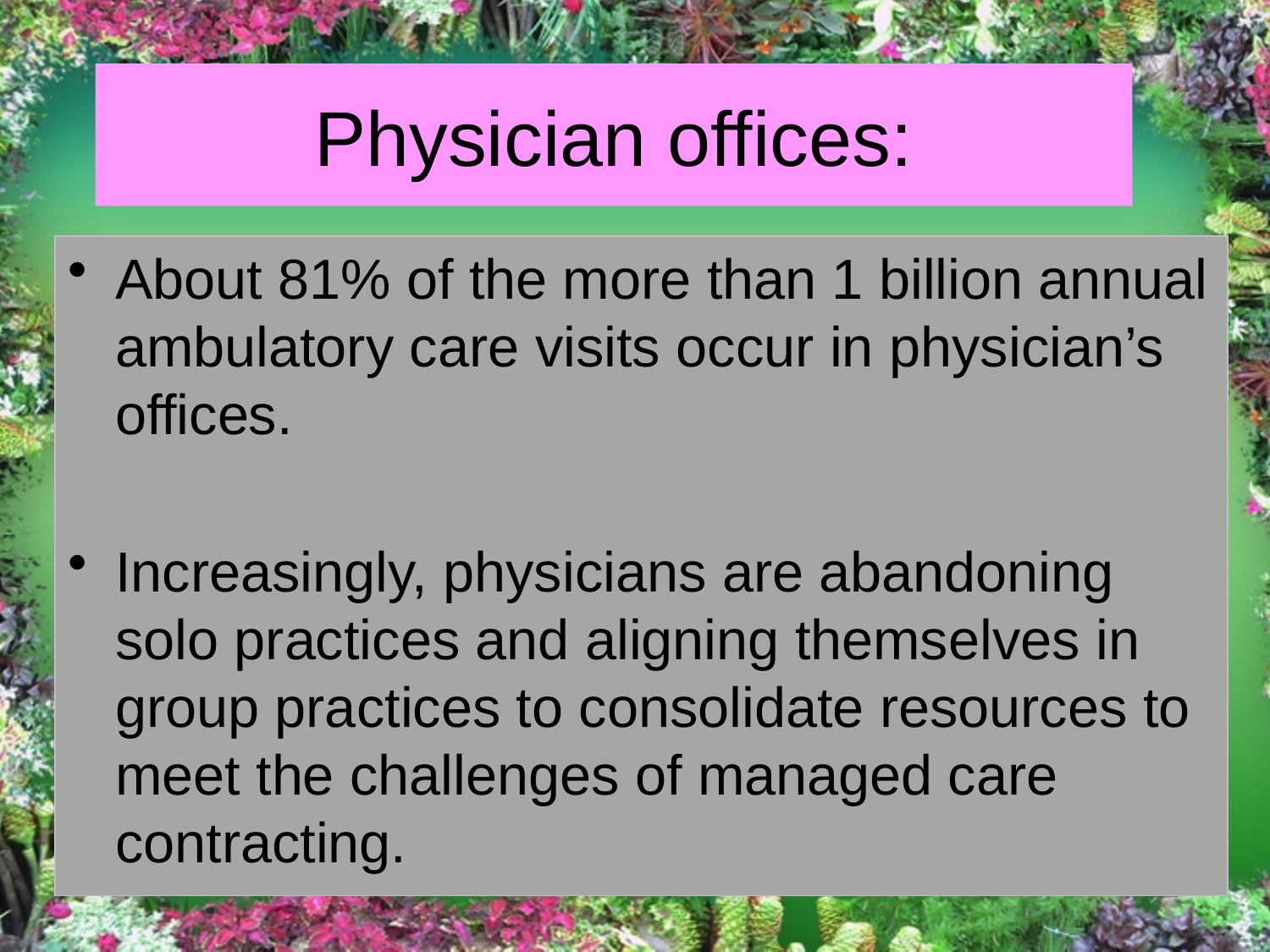

# Physician offices:
About 81% of the more than 1 billion annual ambulatory care visits occur in physician’s offices.

Increasingly, physicians are abandoning solo practices and aligning themselves in group practices to consolidate resources to meet the challenges of managed care contracting.